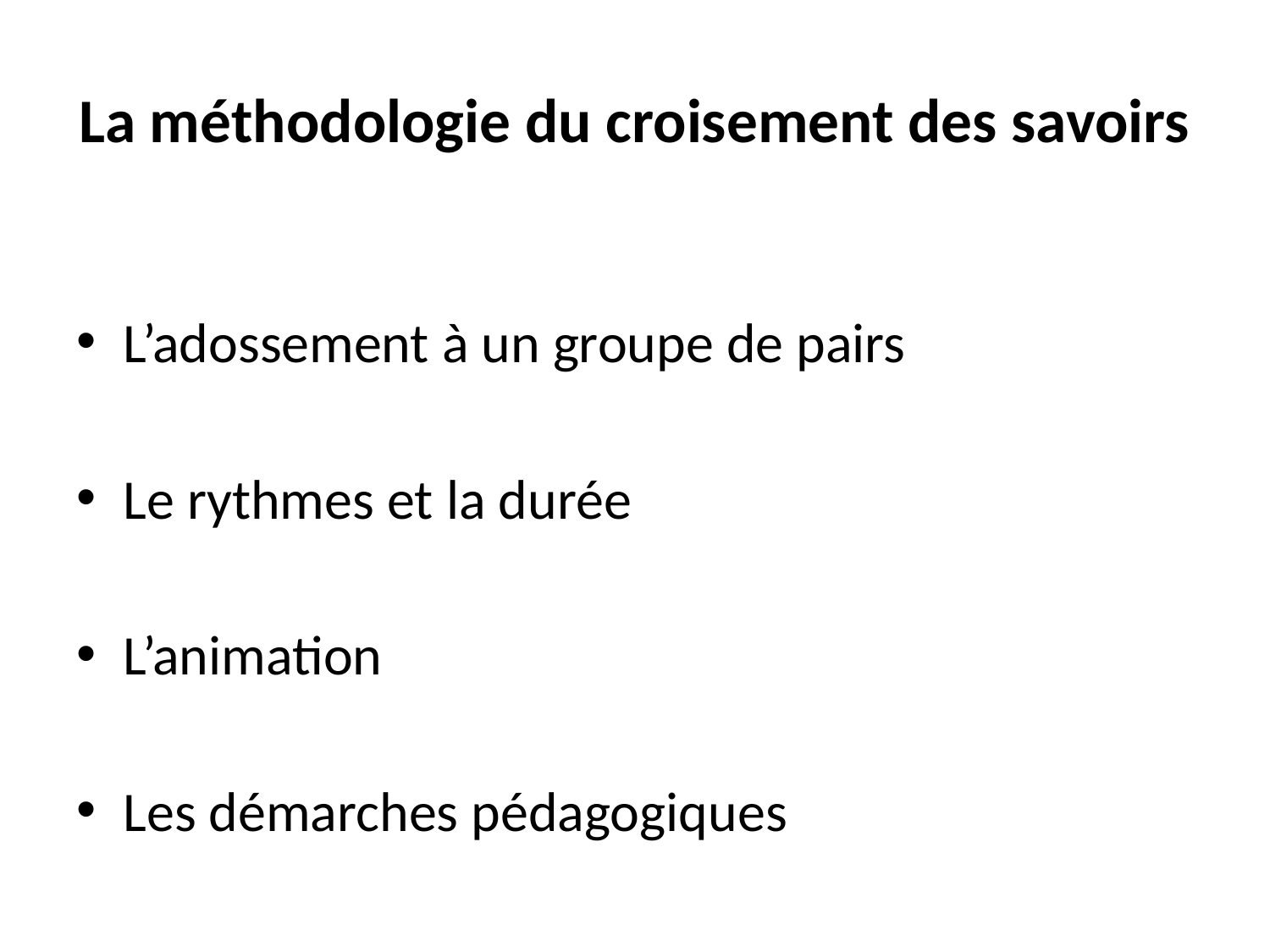

# La méthodologie du croisement des savoirs

L’adossement à un groupe de pairs

Le rythmes et la durée

L’animation

Les démarches pédagogiques